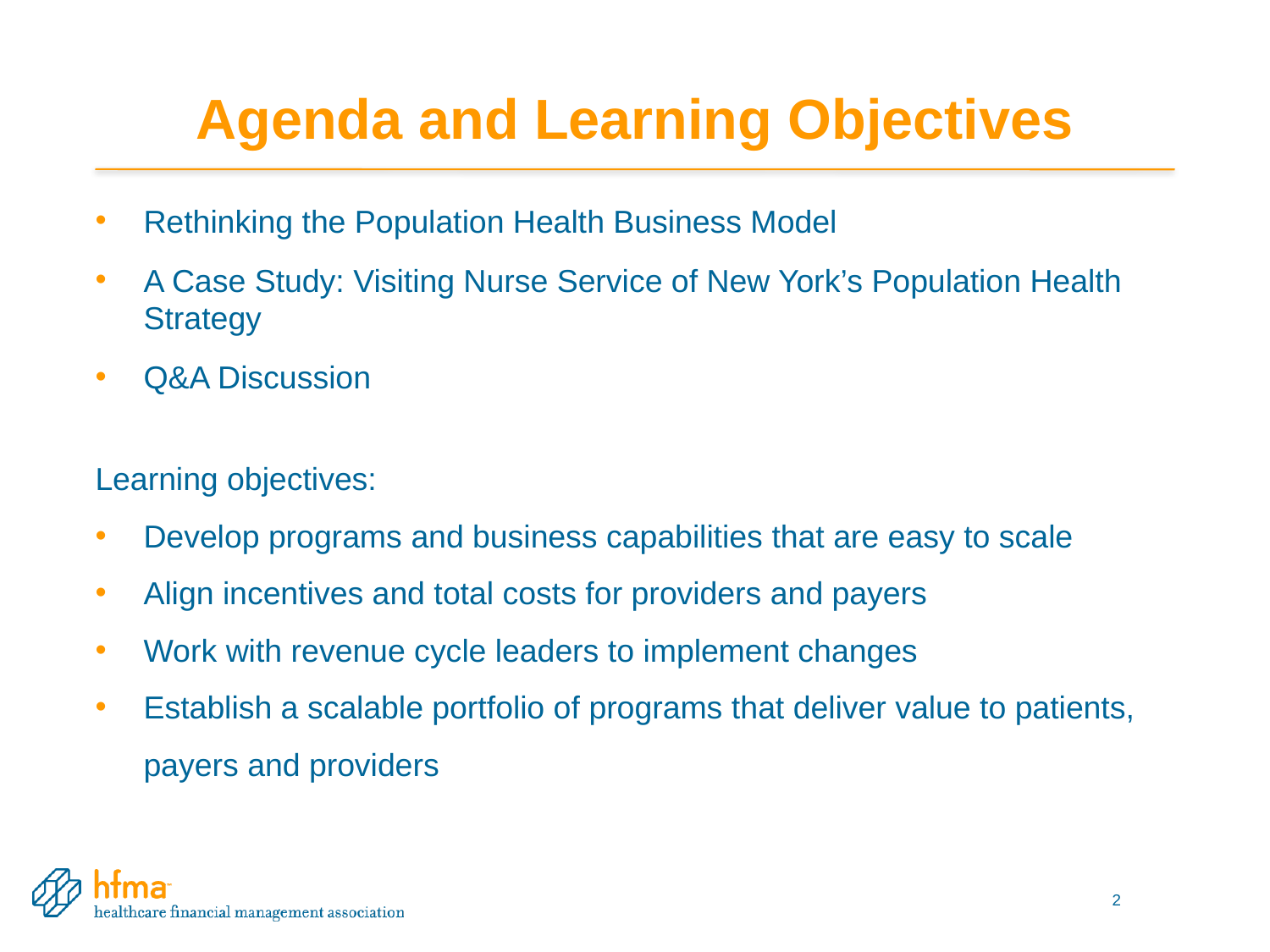

# Agenda and Learning Objectives
Rethinking the Population Health Business Model
A Case Study: Visiting Nurse Service of New York’s Population Health Strategy
Q&A Discussion

Learning objectives:
Develop programs and business capabilities that are easy to scale
Align incentives and total costs for providers and payers
Work with revenue cycle leaders to implement changes
Establish a scalable portfolio of programs that deliver value to patients, payers and providers

2